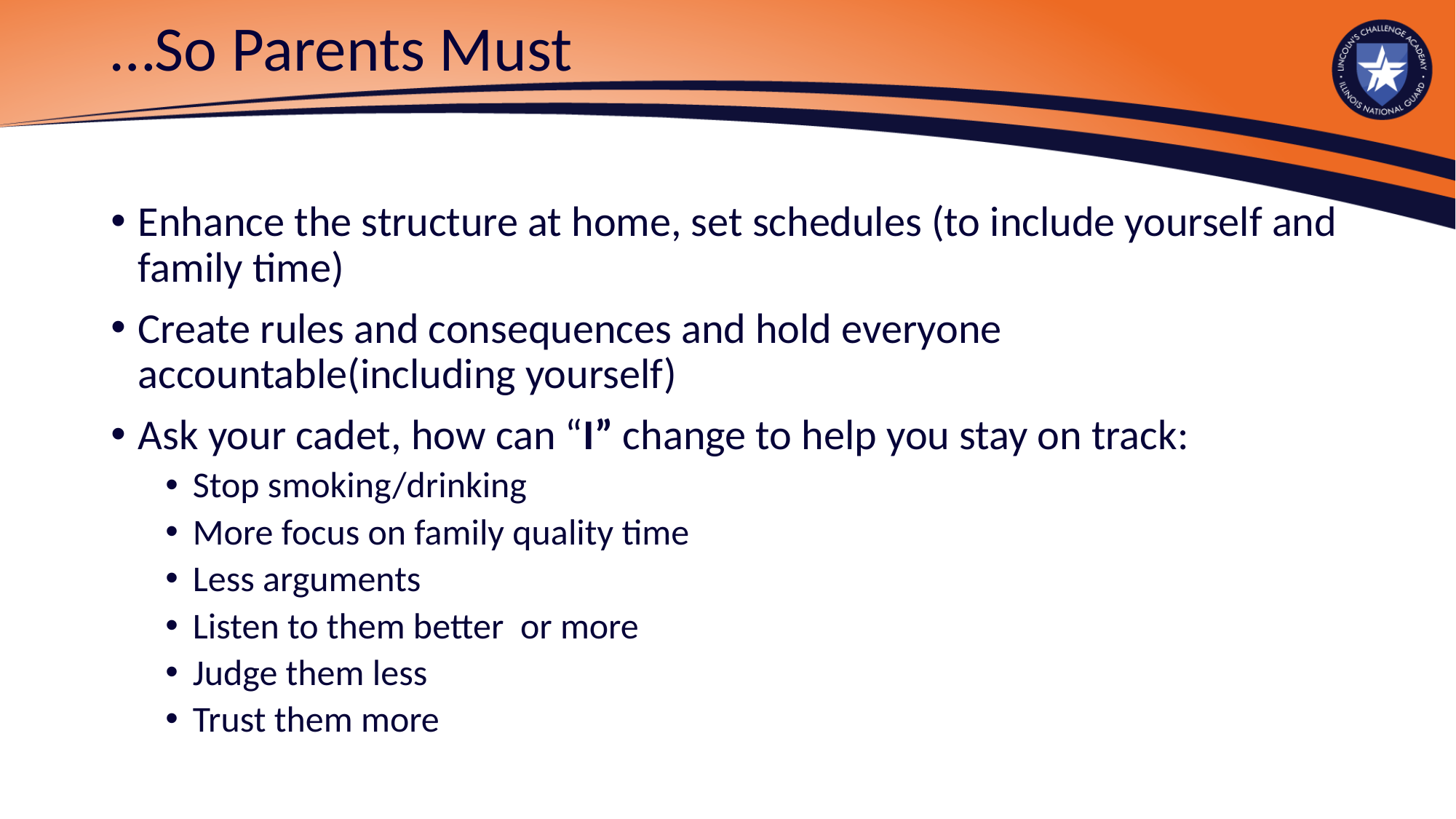

# …So Parents Must
Enhance the structure at home, set schedules (to include yourself and family time)
Create rules and consequences and hold everyone accountable(including yourself)
Ask your cadet, how can “I” change to help you stay on track:
Stop smoking/drinking
More focus on family quality time
Less arguments
Listen to them better  or more
Judge them less
Trust them more